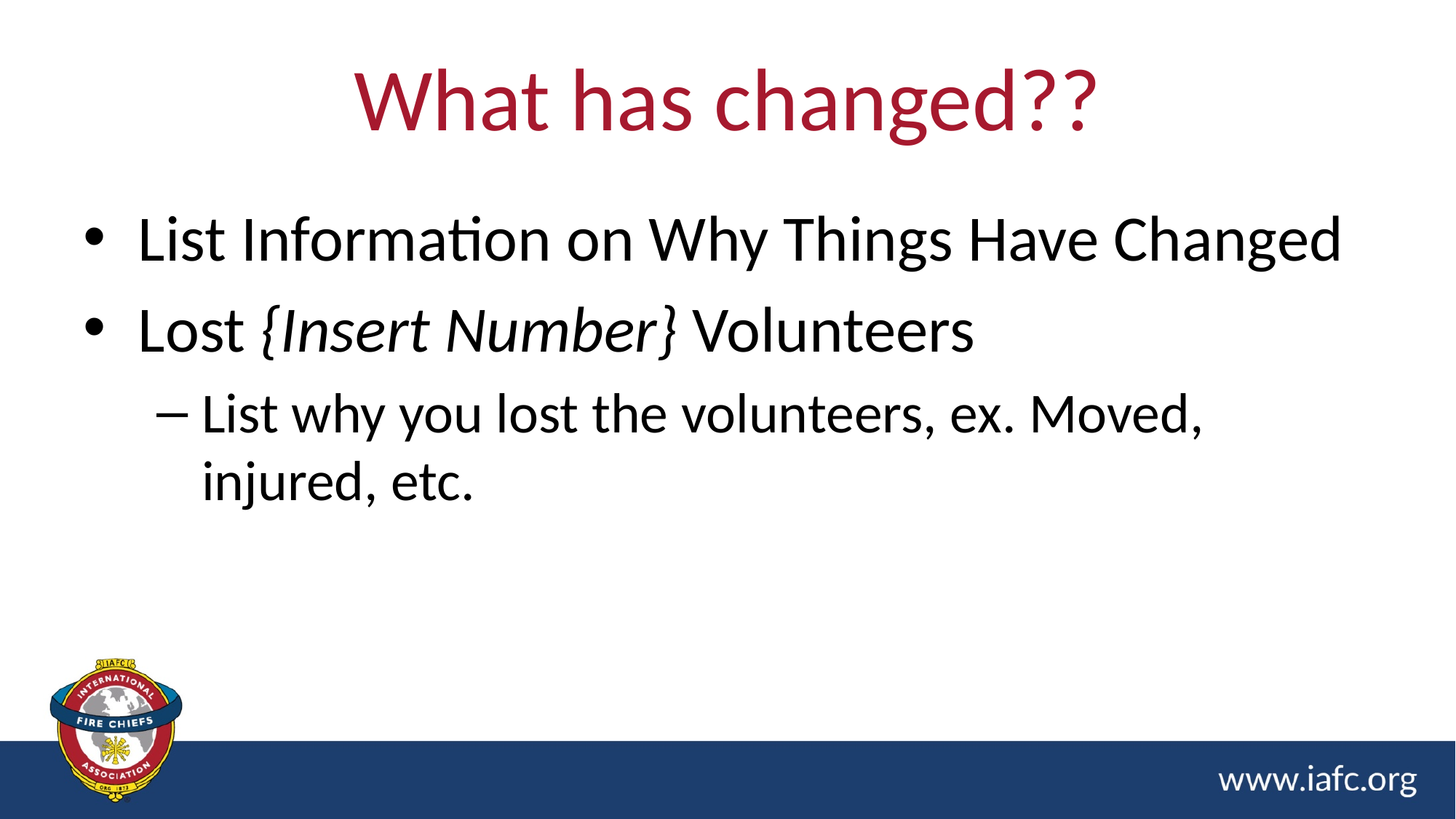

# What has changed??
List Information on Why Things Have Changed
Lost {Insert Number} Volunteers
List why you lost the volunteers, ex. Moved, injured, etc.